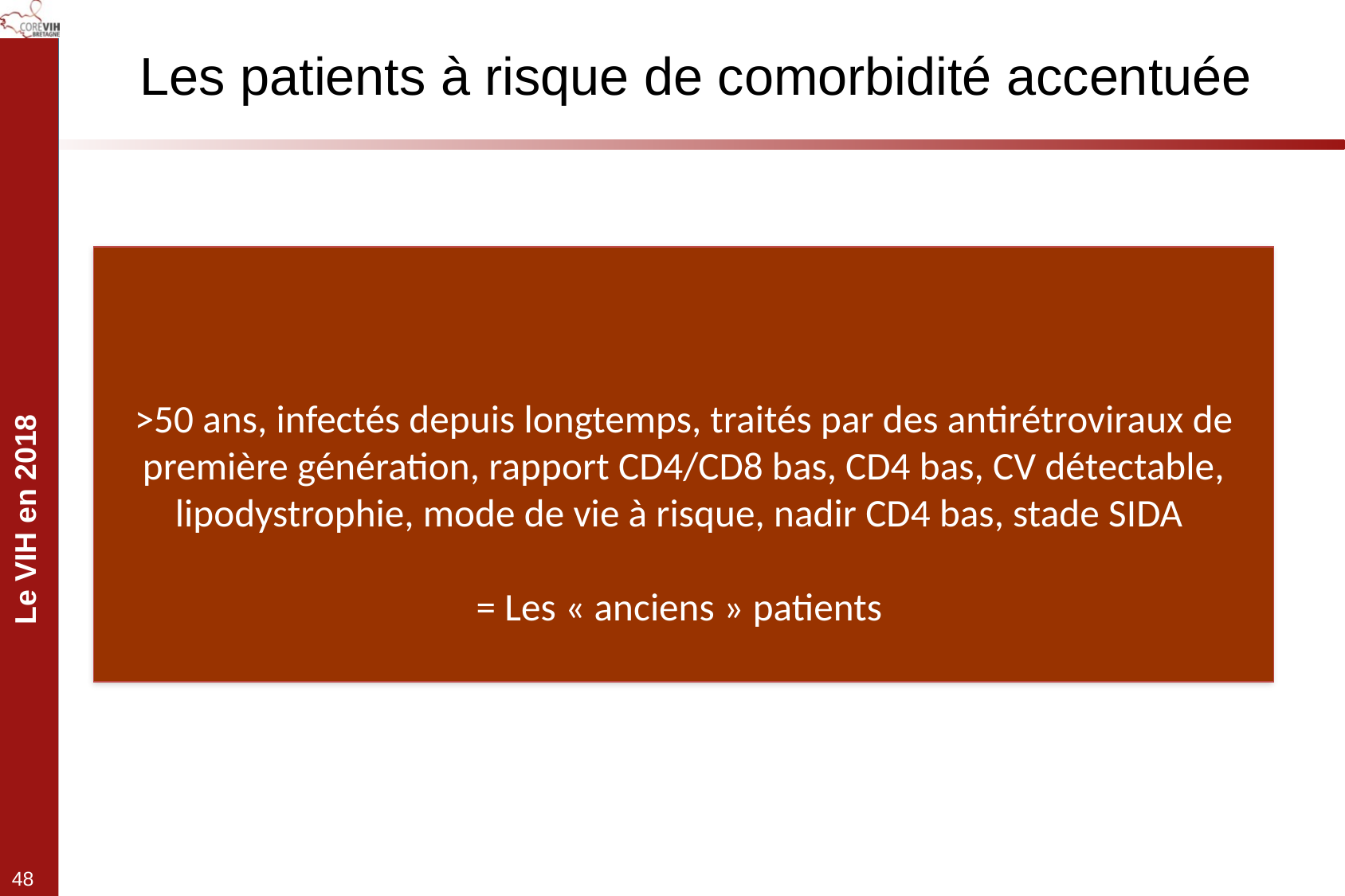

# Les patients à risque de comorbidité accentuée

>50 ans, infectés depuis longtemps, traités par des antirétroviraux de première génération, rapport CD4/CD8 bas, CD4 bas, CV détectable, lipodystrophie, mode de vie à risque, nadir CD4 bas, stade SIDA

= Les « anciens » patients